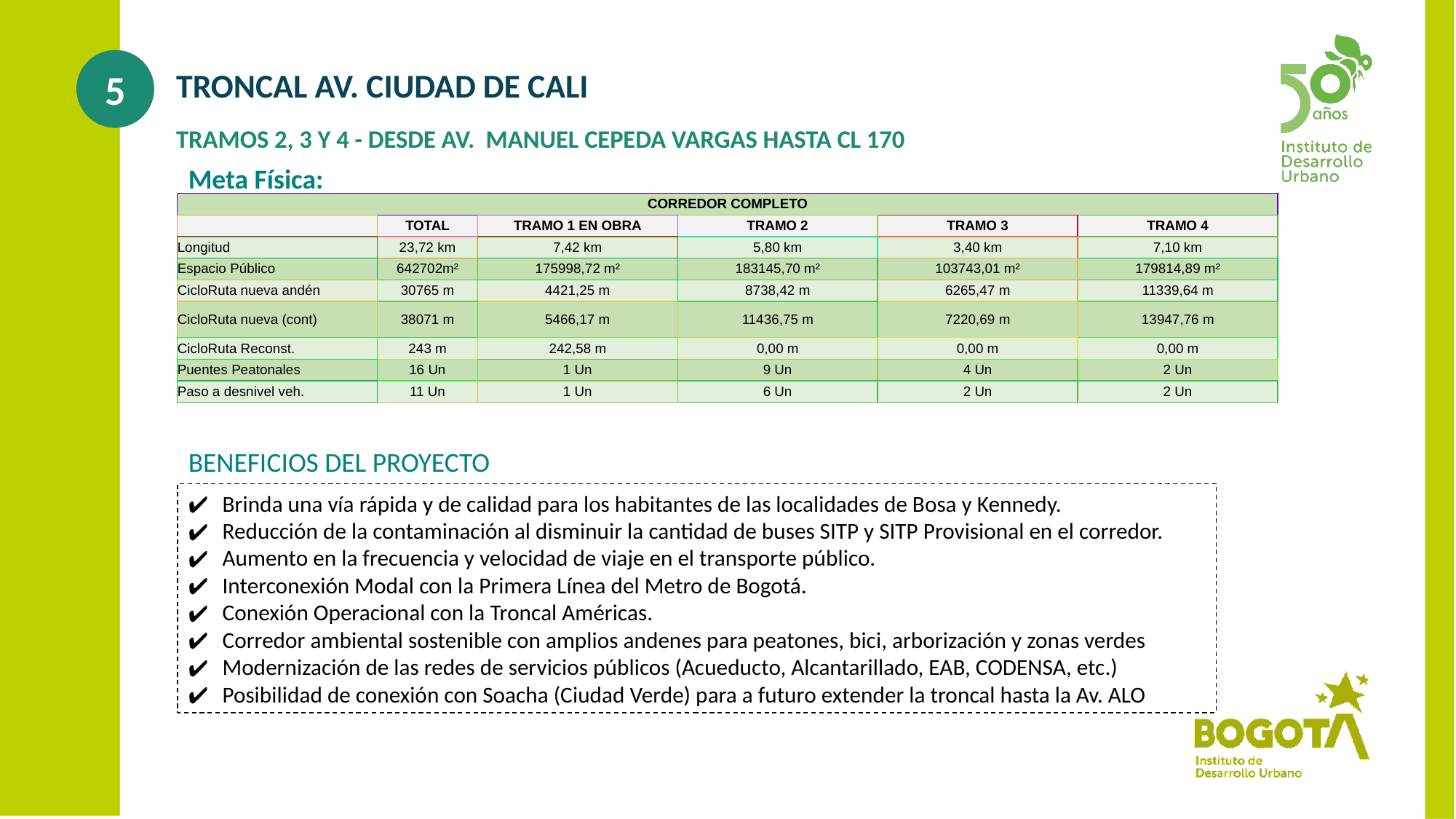

5
# TRONCAL AV. CIUDAD DE CALI
TRAMOS 2, 3 Y 4 - DESDE AV.  MANUEL CEPEDA VARGAS HASTA CL 170
Meta Física:
| CORREDOR COMPLETO |  |  |  |  |  |
| --- | --- | --- | --- | --- | --- |
|  | TOTAL | TRAMO 1 EN OBRA | TRAMO 2 | TRAMO 3 | TRAMO 4 |
| Longitud | 23,72 km | 7,42 km | 5,80 km | 3,40 km | 7,10 km |
| Espacio Público | 642702m² | 175998,72 m² | 183145,70 m² | 103743,01 m² | 179814,89 m² |
| CicloRuta nueva andén | 30765 m | 4421,25 m | 8738,42 m | 6265,47 m | 11339,64 m |
| CicloRuta nueva (cont) | 38071 m | 5466,17 m | 11436,75 m | 7220,69 m | 13947,76 m |
| CicloRuta Reconst. | 243 m | 242,58 m | 0,00 m | 0,00 m | 0,00 m |
| Puentes Peatonales | 16 Un | 1 Un | 9 Un | 4 Un | 2 Un |
| Paso a desnivel veh. | 11 Un | 1 Un | 6 Un | 2 Un | 2 Un |
BENEFICIOS DEL PROYECTO
Brinda una vía rápida y de calidad para los habitantes de las localidades de Bosa y Kennedy.
Reducción de la contaminación al disminuir la cantidad de buses SITP y SITP Provisional en el corredor.
Aumento en la frecuencia y velocidad de viaje en el transporte público.
Interconexión Modal con la Primera Línea del Metro de Bogotá.
Conexión Operacional con la Troncal Américas.
Corredor ambiental sostenible con amplios andenes para peatones, bici, arborización y zonas verdes
Modernización de las redes de servicios públicos (Acueducto, Alcantarillado, EAB, CODENSA, etc.)
Posibilidad de conexión con Soacha (Ciudad Verde) para a futuro extender la troncal hasta la Av. ALO